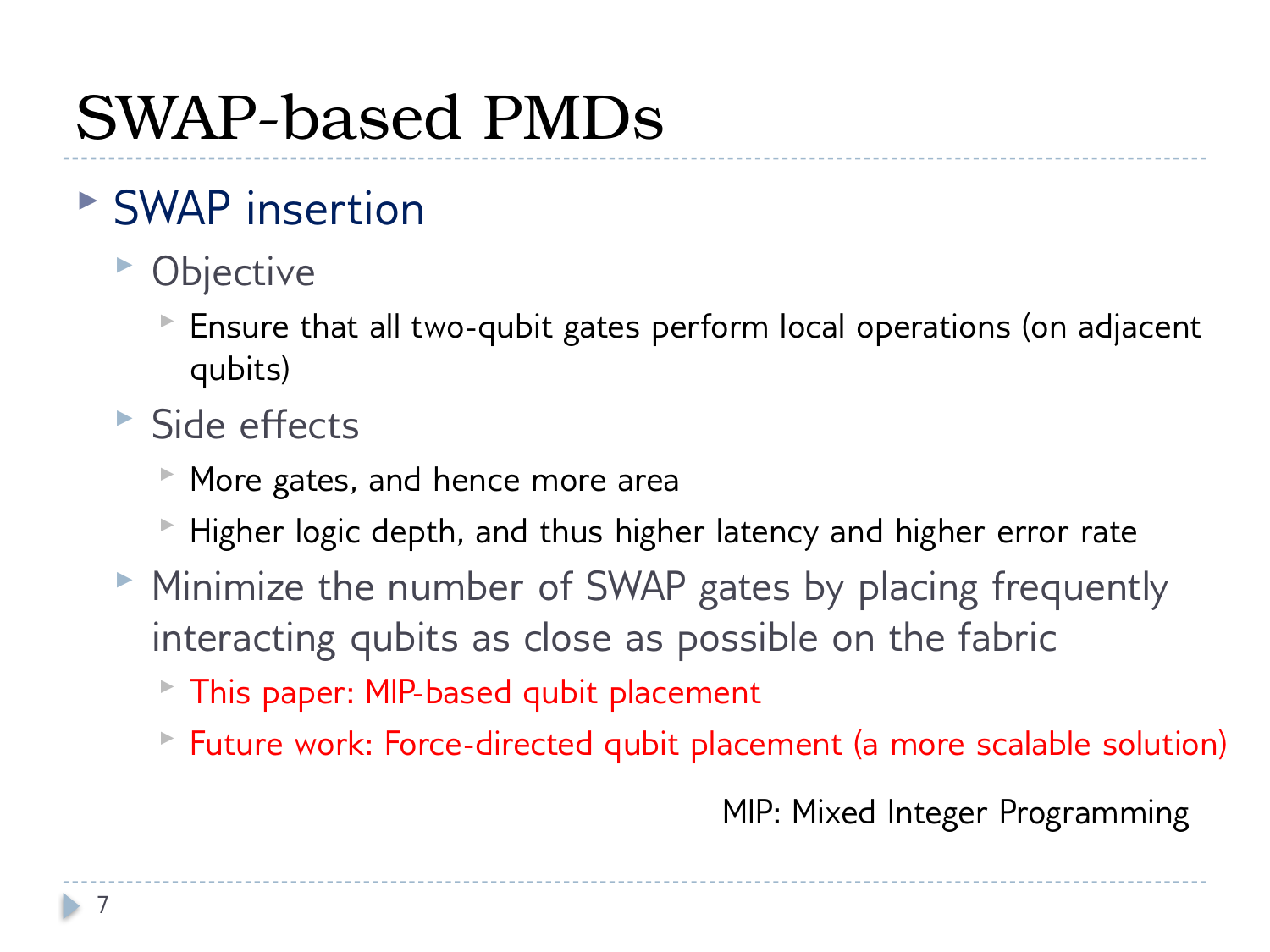

# SWAP-based PMDs
SWAP insertion
Objective
Ensure that all two-qubit gates perform local operations (on adjacent qubits)
Side effects
More gates, and hence more area
Higher logic depth, and thus higher latency and higher error rate
Minimize the number of SWAP gates by placing frequently interacting qubits as close as possible on the fabric
This paper: MIP-based qubit placement
Future work: Force-directed qubit placement (a more scalable solution)
MIP: Mixed Integer Programming
7